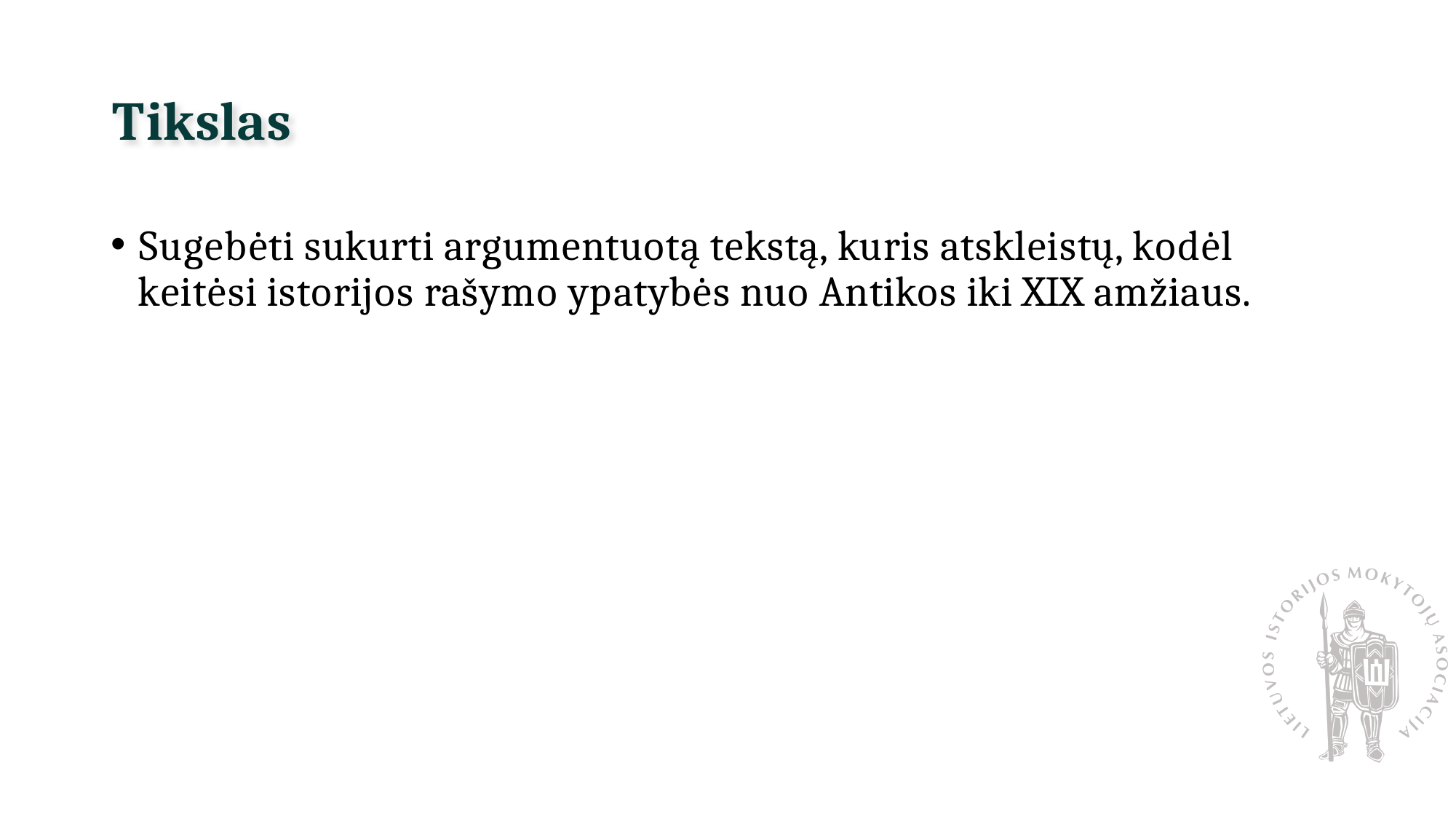

# Tikslas
Sugebėti sukurti argumentuotą tekstą, kuris atskleistų, kodėl keitėsi istorijos rašymo ypatybės nuo Antikos iki XIX amžiaus.